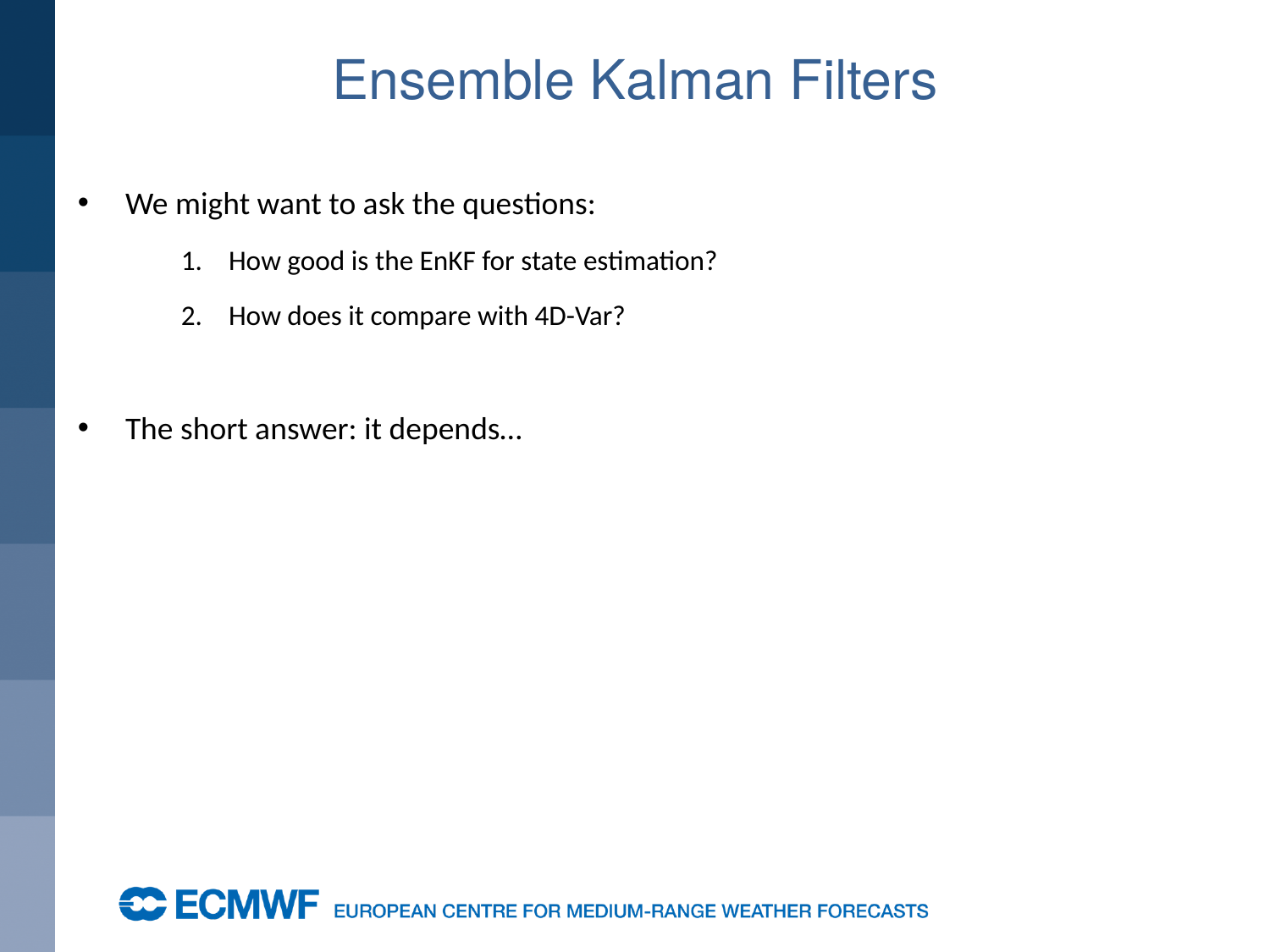

# Ensemble Kalman Filters
We might want to ask the questions:
How good is the EnKF for state estimation?
How does it compare with 4D-Var?

The short answer: it depends…